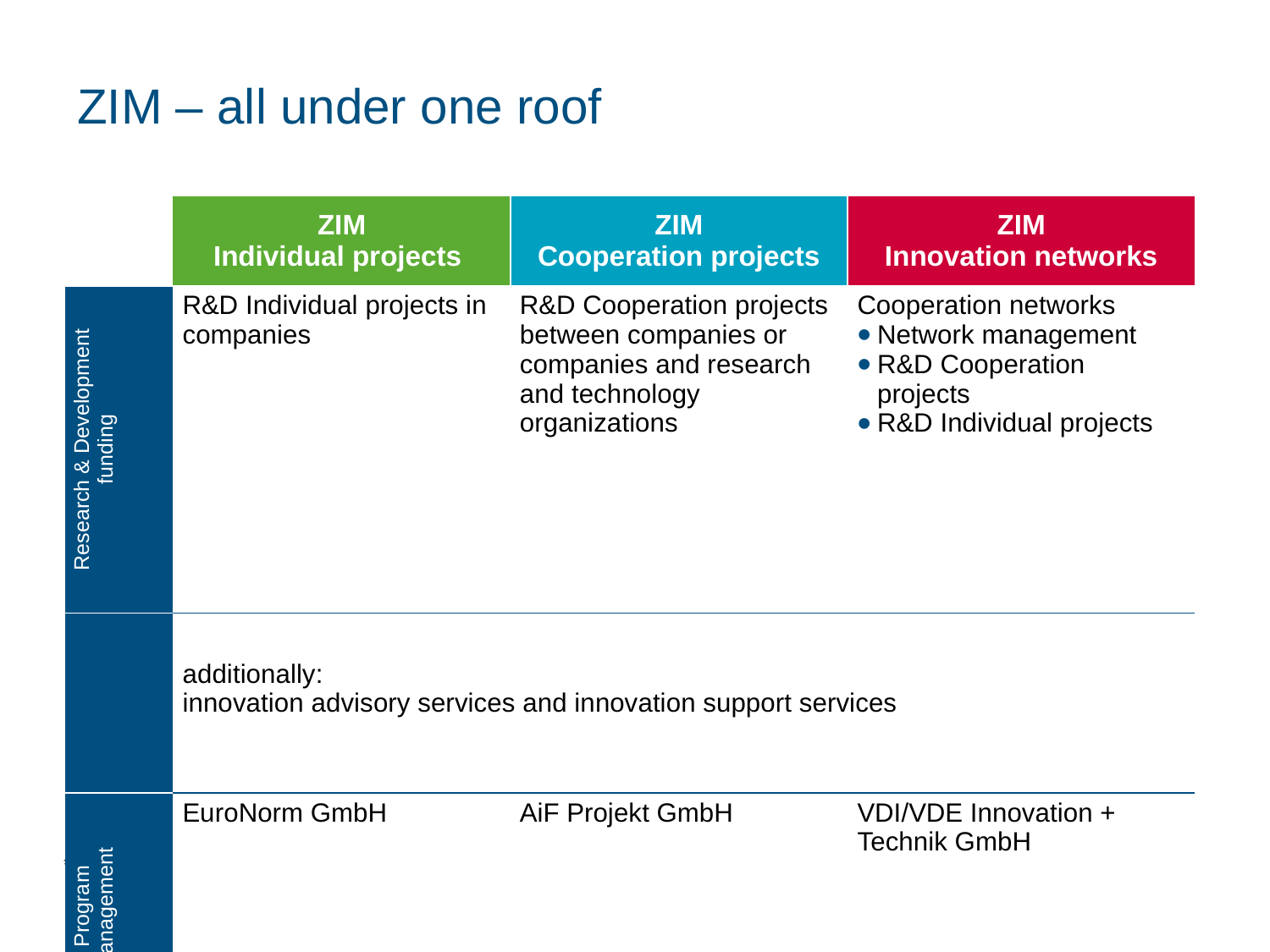

# ZIM – all under one roof
|  | ZIM Individual projects | ZIM Cooperation projects | ZIM Innovation networks |
| --- | --- | --- | --- |
| Research & Development funding | R&D Individual projects in companies | R&D Cooperation projects between companies or companies and research and technology organizations | Cooperation networks Network management R&D Cooperation projects R&D Individual projects |
|  | additionally: innovation advisory services and innovation support services |  |  |
| Program Management | EuroNorm GmbH | AiF Projekt GmbH | VDI/VDE Innovation + Technik GmbH |
5